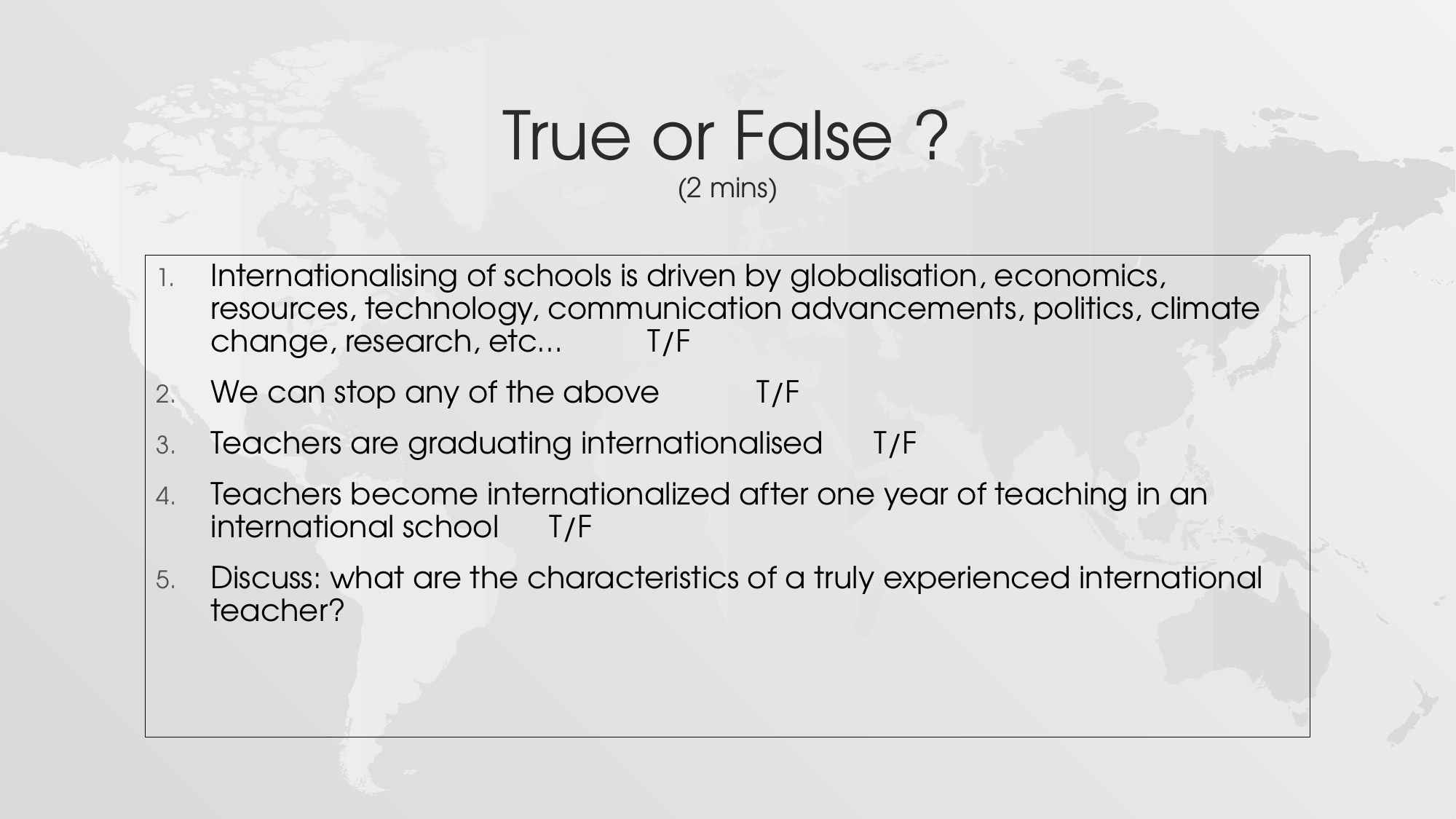

# True or False ? (2 mins)
Internationalising of schools is driven by globalisation, economics, resources, technology, communication advancements, politics, climate change, research, etc… 	T/F
We can stop any of the above 	T/F
Teachers are graduating internationalised      T/F
Teachers become internationalized after one year of teaching in an international school      T/F
Discuss: what are the characteristics of a truly experienced international teacher?